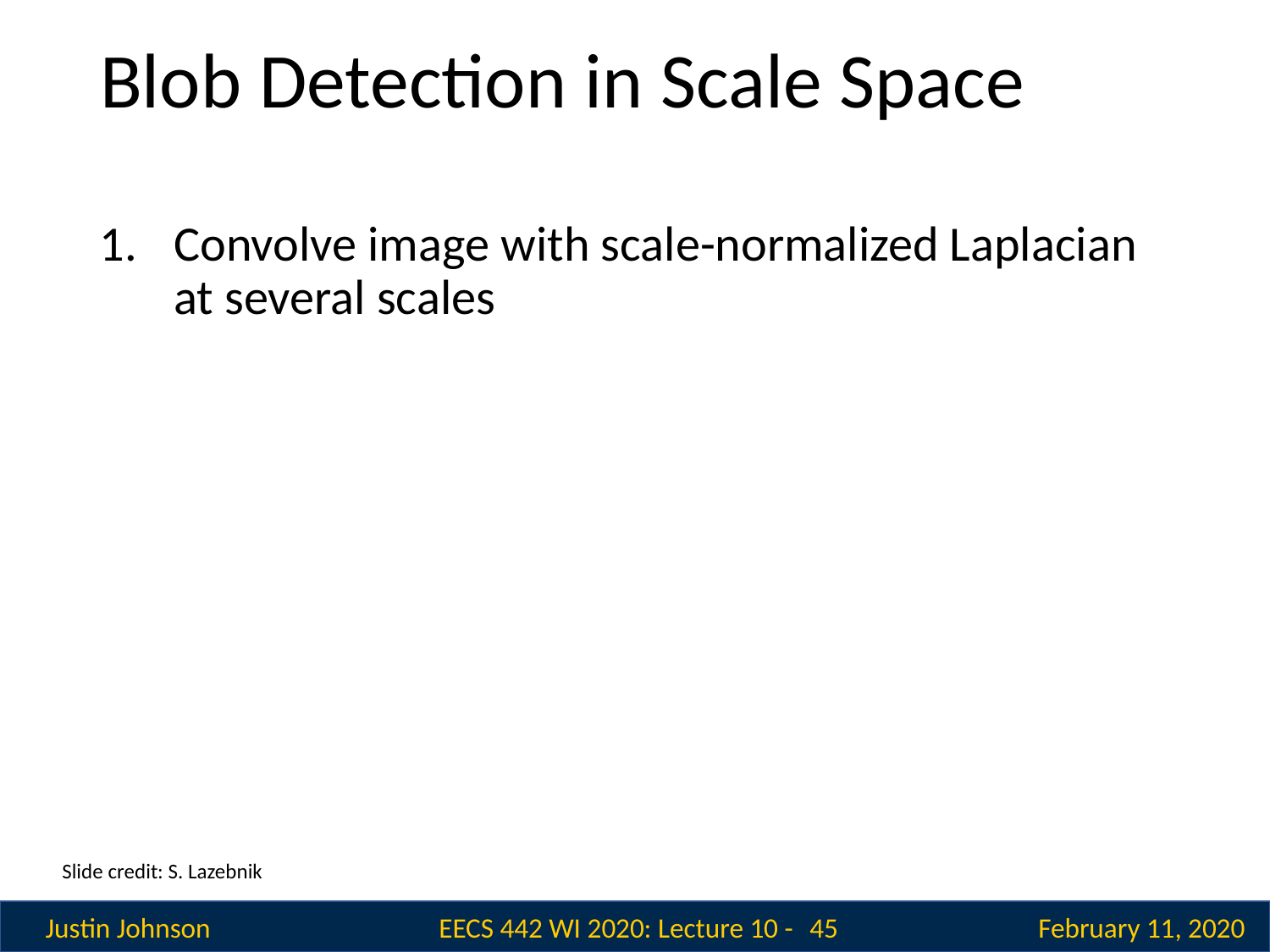

# Blob Detection in Scale Space
Convolve image with scale-normalized Laplacian at several scales
Slide credit: S. Lazebnik
  45